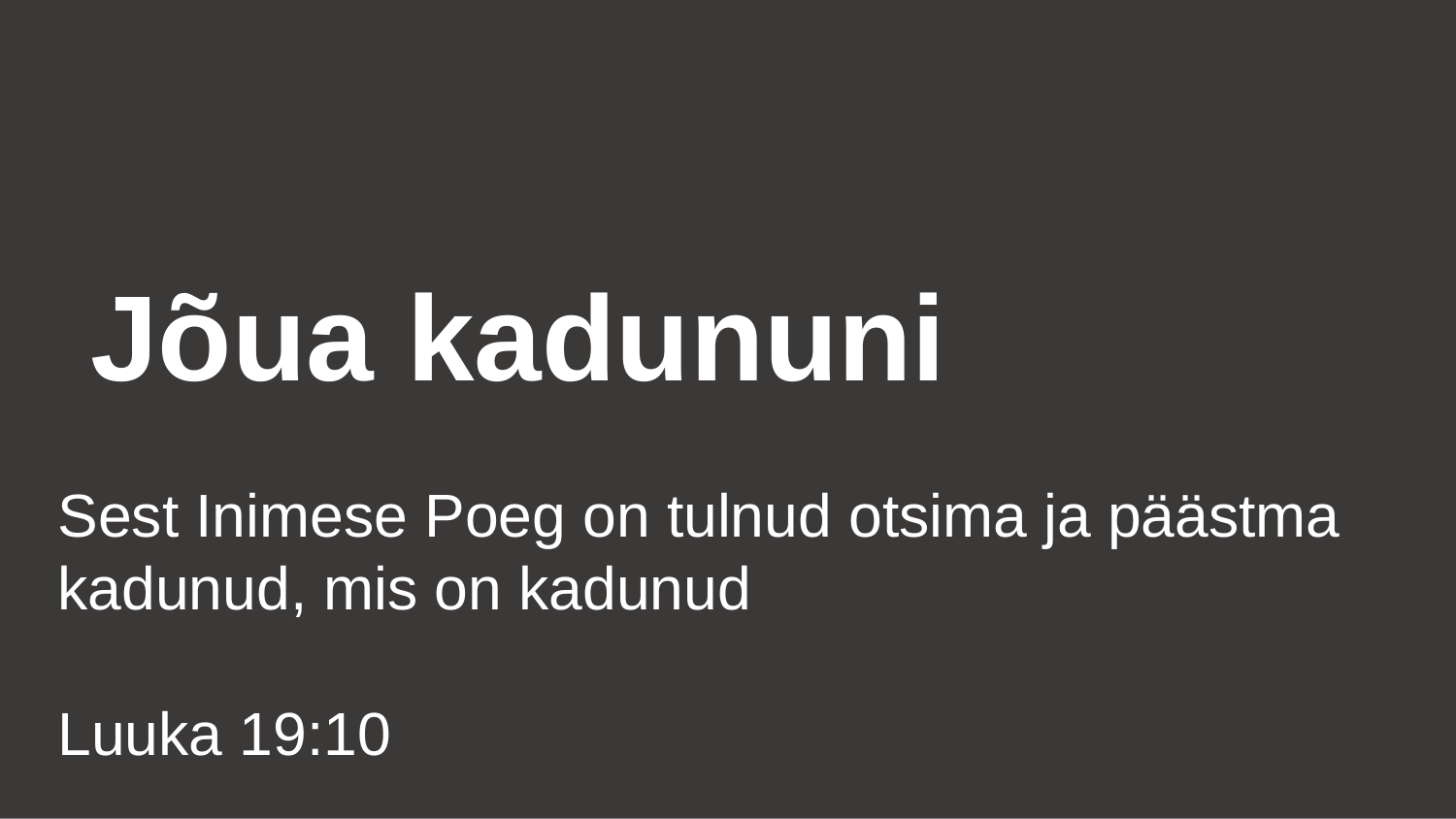

# Jõua kadununi
Sest Inimese Poeg on tulnud otsima ja päästma kadunud, mis on kadunud

Luuka 19:10